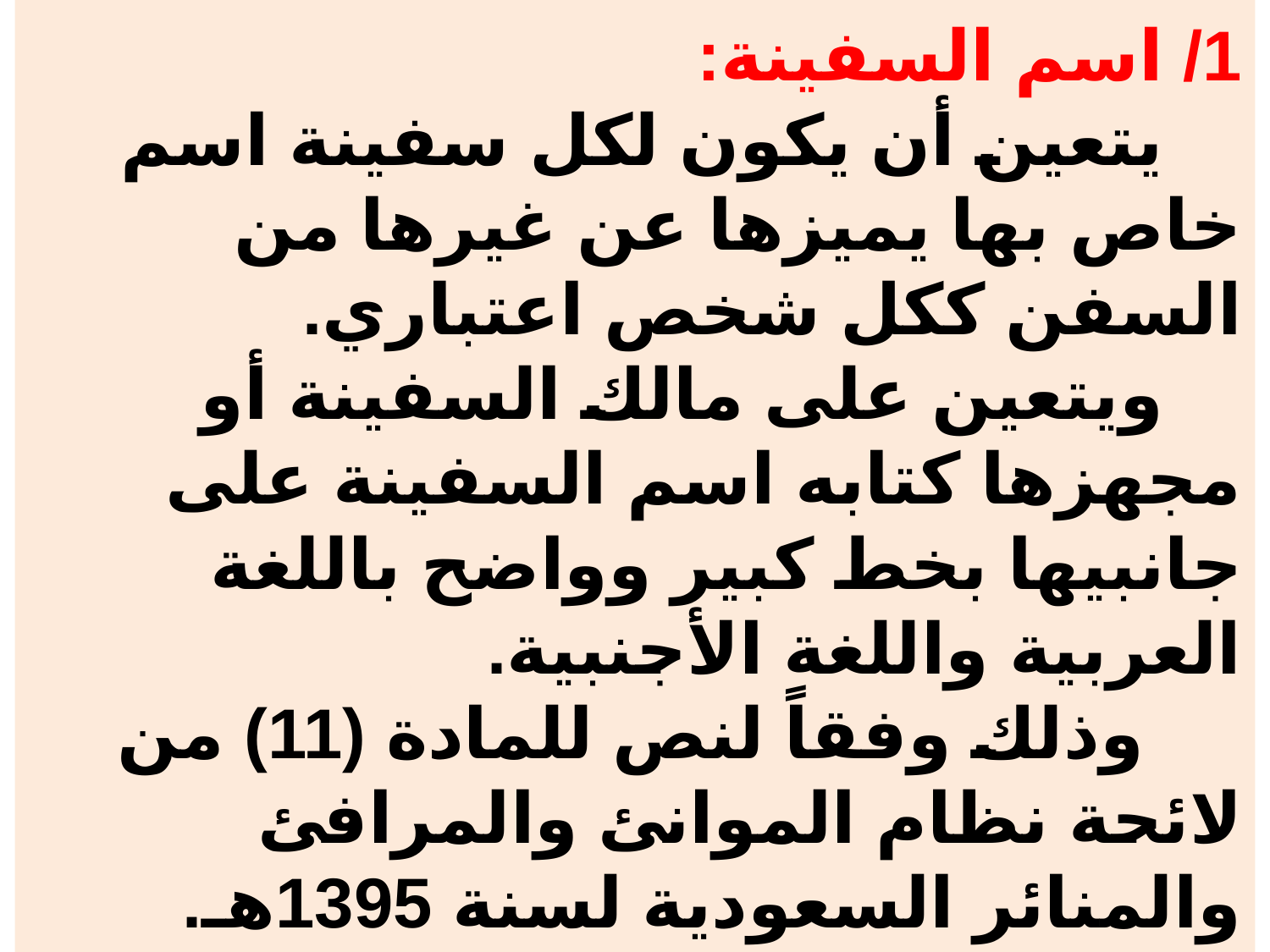

# 1/ اسم السفينة: يتعين أن يكون لكل سفينة اسم خاص بها يميزها عن غيرها من السفن ككل شخص اعتباري. ويتعين على مالك السفينة أو مجهزها كتابه اسم السفينة على جانبيها بخط كبير وواضح باللغة العربية واللغة الأجنبية. وذلك وفقاً لنص للمادة (11) من لائحة نظام الموانئ والمرافئ والمنائر السعودية لسنة 1395هـ.